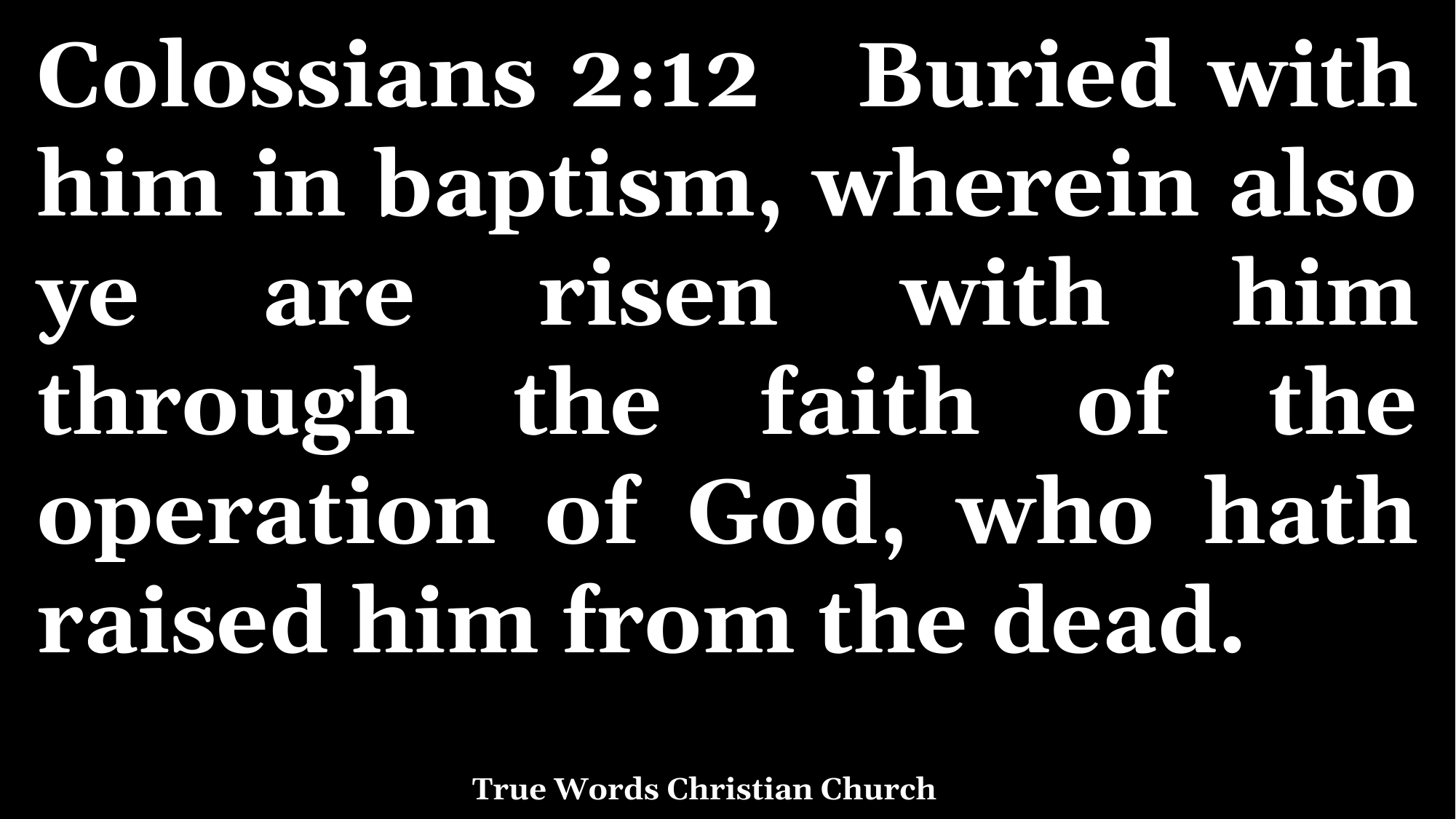

Colossians 2:12   Buried with him in baptism, wherein also ye are risen with him through the faith of the operation of God, who hath raised him from the dead.
True Words Christian Church